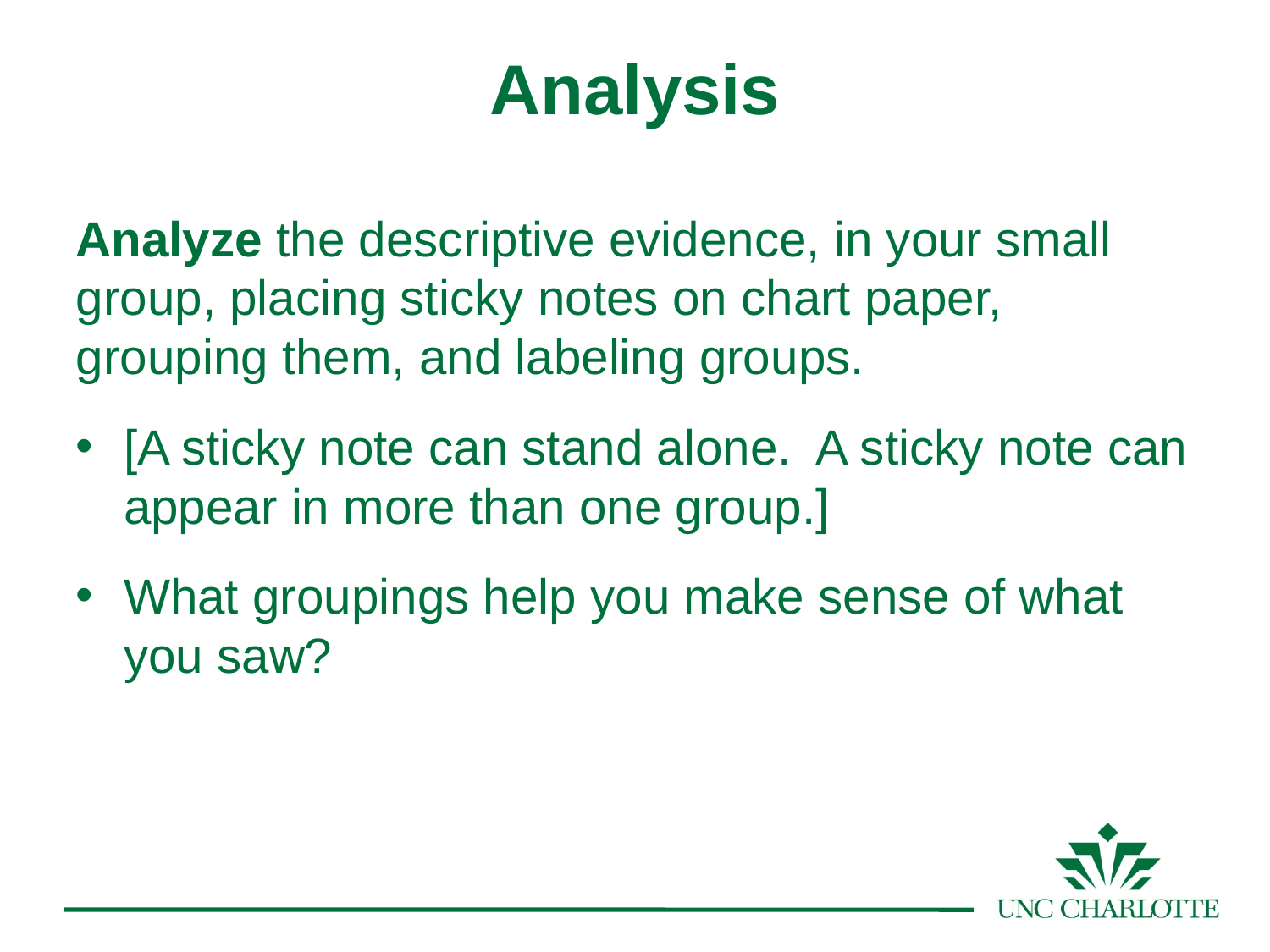

Analysis
Analyze the descriptive evidence, in your small group, placing sticky notes on chart paper, grouping them, and labeling groups.
[A sticky note can stand alone.  A sticky note can appear in more than one group.]
What groupings help you make sense of what you saw?